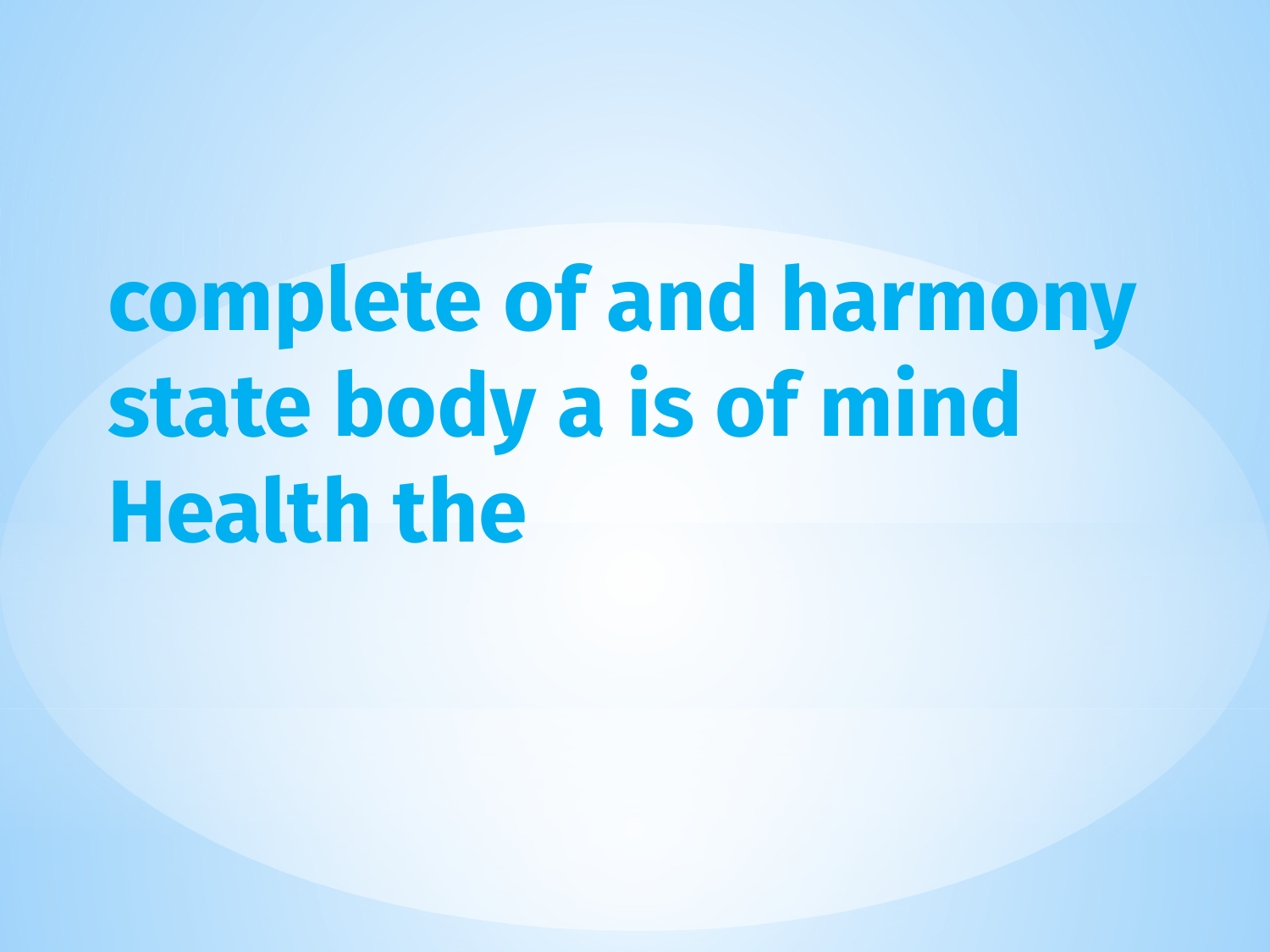

# complete of and harmony state body a is of mind Health the